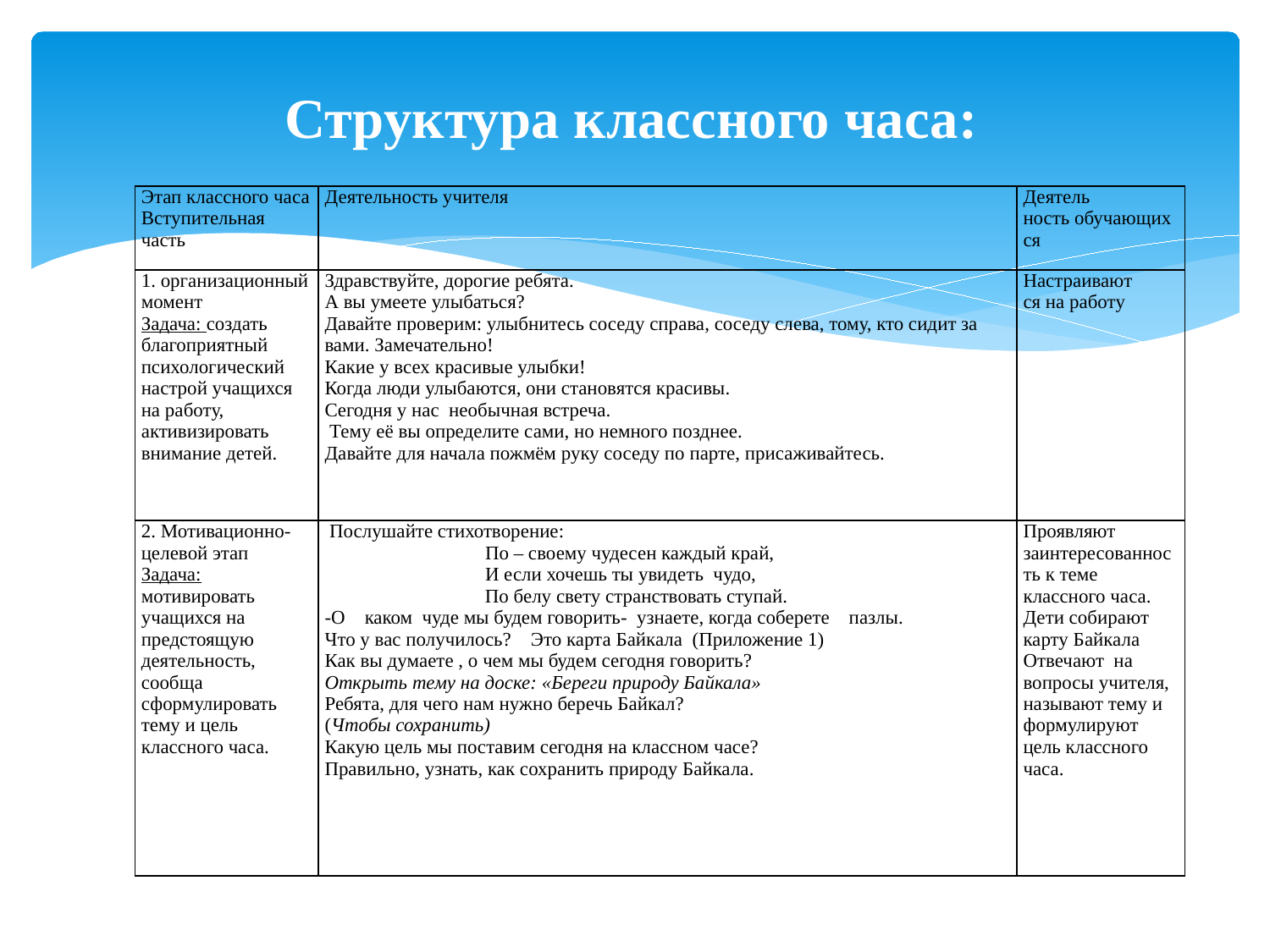

Структура классного часа:
| Этап классного часа Вступительная часть | Деятельность учителя | Деятель ность обучающих ся |
| --- | --- | --- |
| 1. организационный момент Задача: создать благоприятный психологический настрой учащихся на работу, активизировать внимание детей. | Здравствуйте, дорогие ребята. А вы умеете улыбаться? Давайте проверим: улыбнитесь соседу справа, соседу слева, тому, кто сидит за вами. Замечательно! Какие у всех красивые улыбки! Когда люди улыбаются, они становятся красивы. Сегодня у нас необычная встреча. Тему её вы определите сами, но немного позднее. Давайте для начала пожмём руку соседу по парте, присаживайтесь. | Настраивают ся на работу |
| 2. Мотивационно-целевой этап Задача: мотивировать учащихся на предстоящую деятельность, сообща сформулировать тему и цель классного часа. | Послушайте стихотворение: По – своему чудесен каждый край, И если хочешь ты увидеть чудо, По белу свету странствовать ступай. -О каком чуде мы будем говорить- узнаете, когда соберете пазлы. Что у вас получилось? Это карта Байкала (Приложение 1) Как вы думаете , о чем мы будем сегодня говорить? Открыть тему на доске: «Береги природу Байкала» Ребята, для чего нам нужно беречь Байкал? (Чтобы сохранить) Какую цель мы поставим сегодня на классном часе? Правильно, узнать, как сохранить природу Байкала. | Проявляют заинтересованность к теме классного часа. Дети собирают карту Байкала Отвечают на вопросы учителя, называют тему и формулируют цель классного часа. |